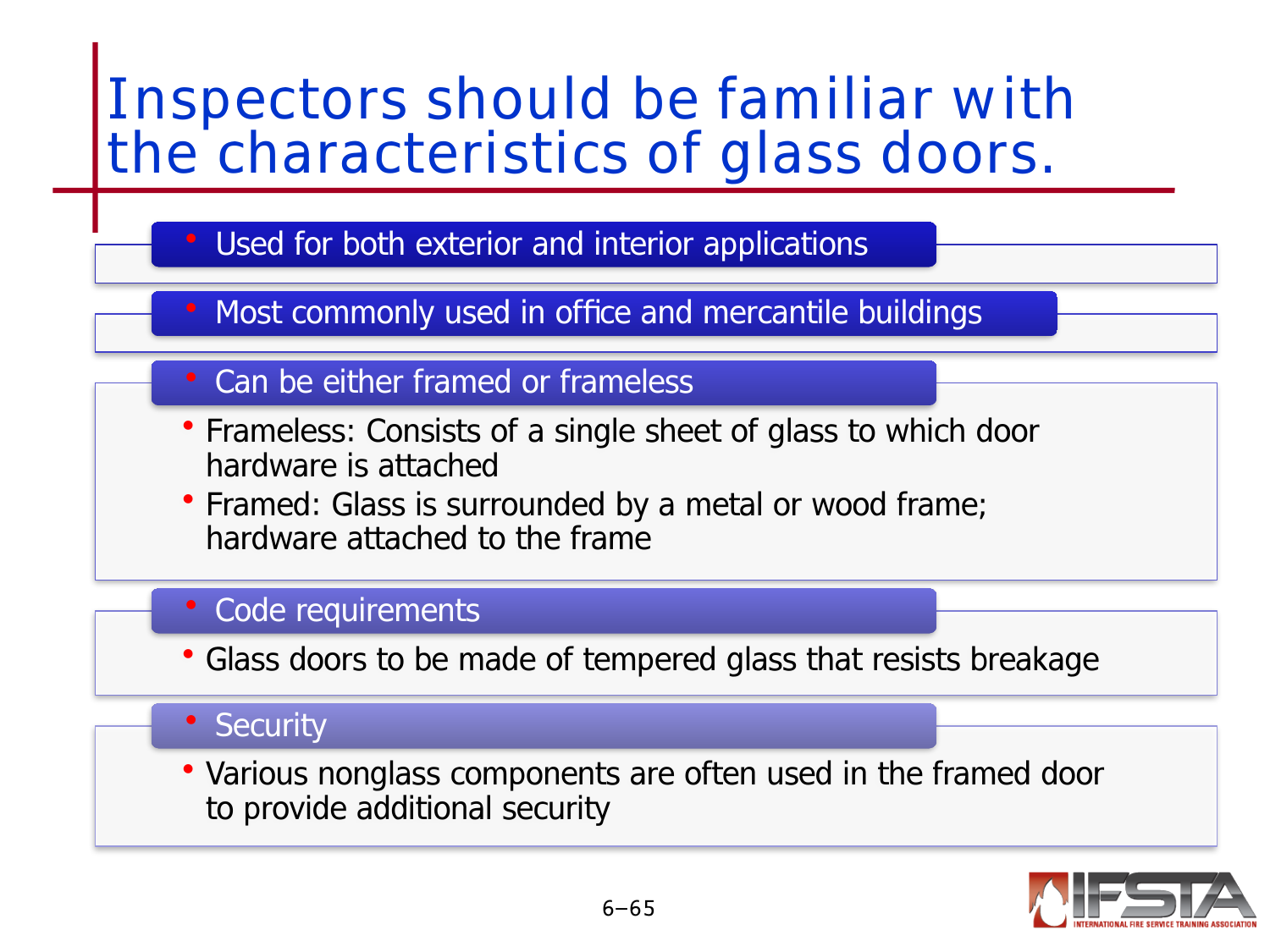

# Inspectors should be familiar with the characteristics of glass doors.
Used for both exterior and interior applications
Most commonly used in office and mercantile buildings
Frameless: Consists of a single sheet of glass to which door hardware is attached
Framed: Glass is surrounded by a metal or wood frame; hardware attached to the frame
Can be either framed or frameless
Glass doors to be made of tempered glass that resists breakage
Code requirements
Various nonglass components are often used in the framed door to provide additional security
Security
6–65